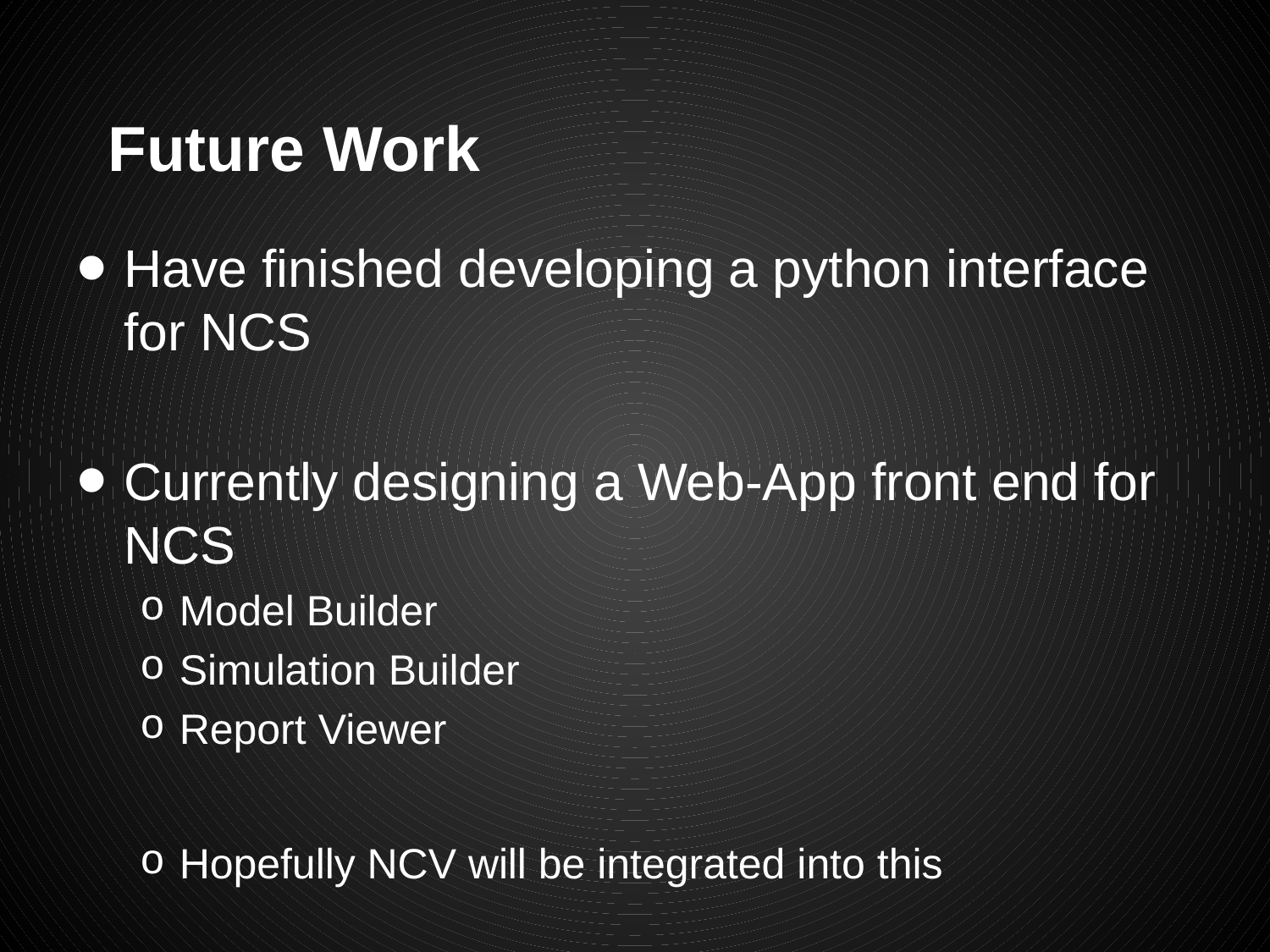

# Future Work
Have finished developing a python interface for NCS

Currently designing a Web-App front end for NCS
Model Builder
Simulation Builder
Report Viewer

Hopefully NCV will be integrated into this